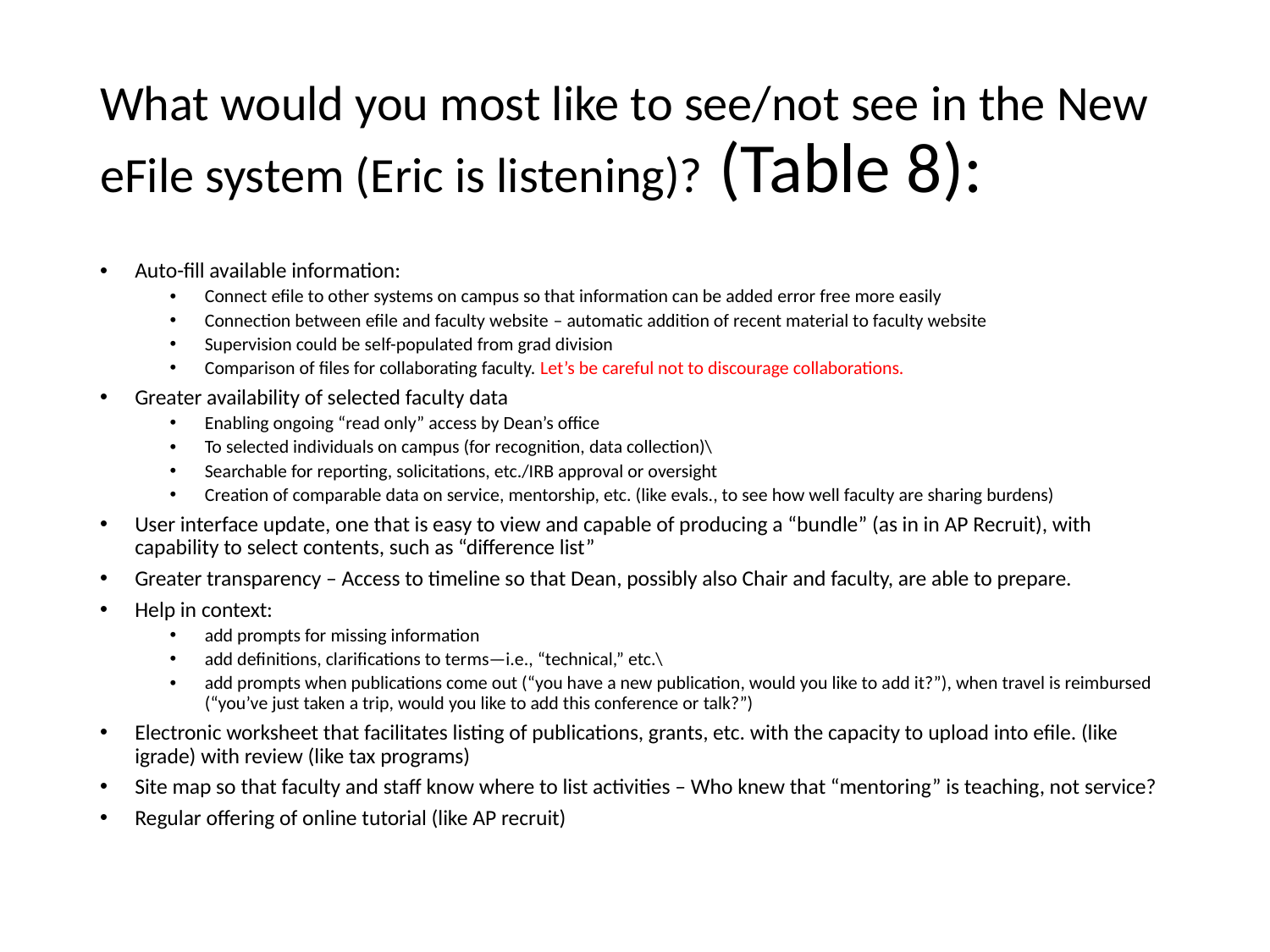

# What would you most like to see/not see in the New eFile system (Eric is listening)? (Table 8):
Auto-fill available information:
Connect efile to other systems on campus so that information can be added error free more easily
Connection between efile and faculty website – automatic addition of recent material to faculty website
Supervision could be self-populated from grad division
Comparison of files for collaborating faculty. Let’s be careful not to discourage collaborations.
Greater availability of selected faculty data
Enabling ongoing “read only” access by Dean’s office
To selected individuals on campus (for recognition, data collection)\
Searchable for reporting, solicitations, etc./IRB approval or oversight
Creation of comparable data on service, mentorship, etc. (like evals., to see how well faculty are sharing burdens)
User interface update, one that is easy to view and capable of producing a “bundle” (as in in AP Recruit), with capability to select contents, such as “difference list”
Greater transparency – Access to timeline so that Dean, possibly also Chair and faculty, are able to prepare.
Help in context:
add prompts for missing information
add definitions, clarifications to terms—i.e., “technical,” etc.\
add prompts when publications come out (“you have a new publication, would you like to add it?”), when travel is reimbursed (“you’ve just taken a trip, would you like to add this conference or talk?”)
Electronic worksheet that facilitates listing of publications, grants, etc. with the capacity to upload into efile. (like igrade) with review (like tax programs)
Site map so that faculty and staff know where to list activities – Who knew that “mentoring” is teaching, not service?
Regular offering of online tutorial (like AP recruit)